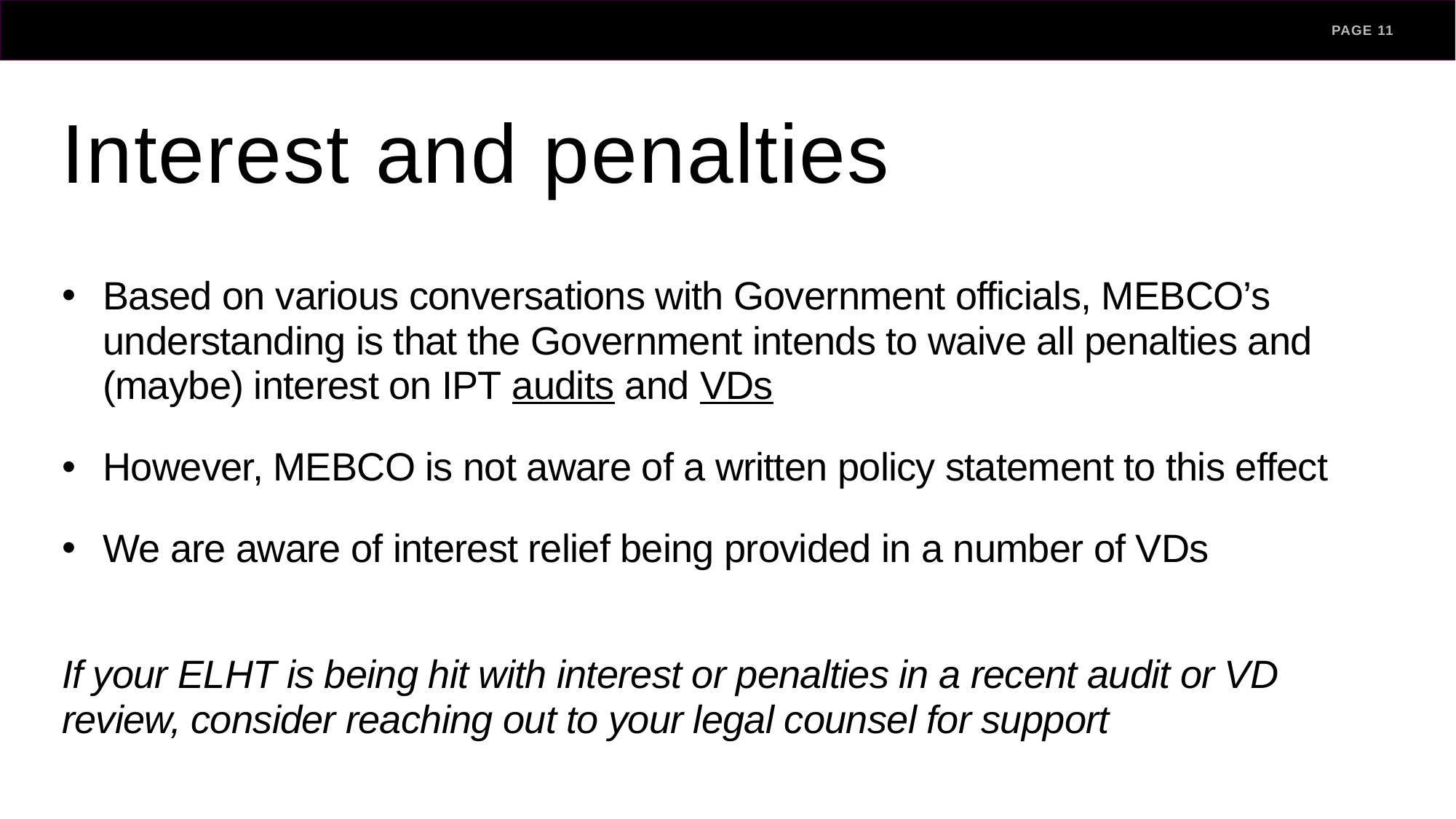

PAGE 11
# Interest and penalties
Based on various conversations with Government officials, MEBCO’s understanding is that the Government intends to waive all penalties and (maybe) interest on IPT audits and VDs
However, MEBCO is not aware of a written policy statement to this effect
We are aware of interest relief being provided in a number of VDs
If your ELHT is being hit with interest or penalties in a recent audit or VD review, consider reaching out to your legal counsel for support